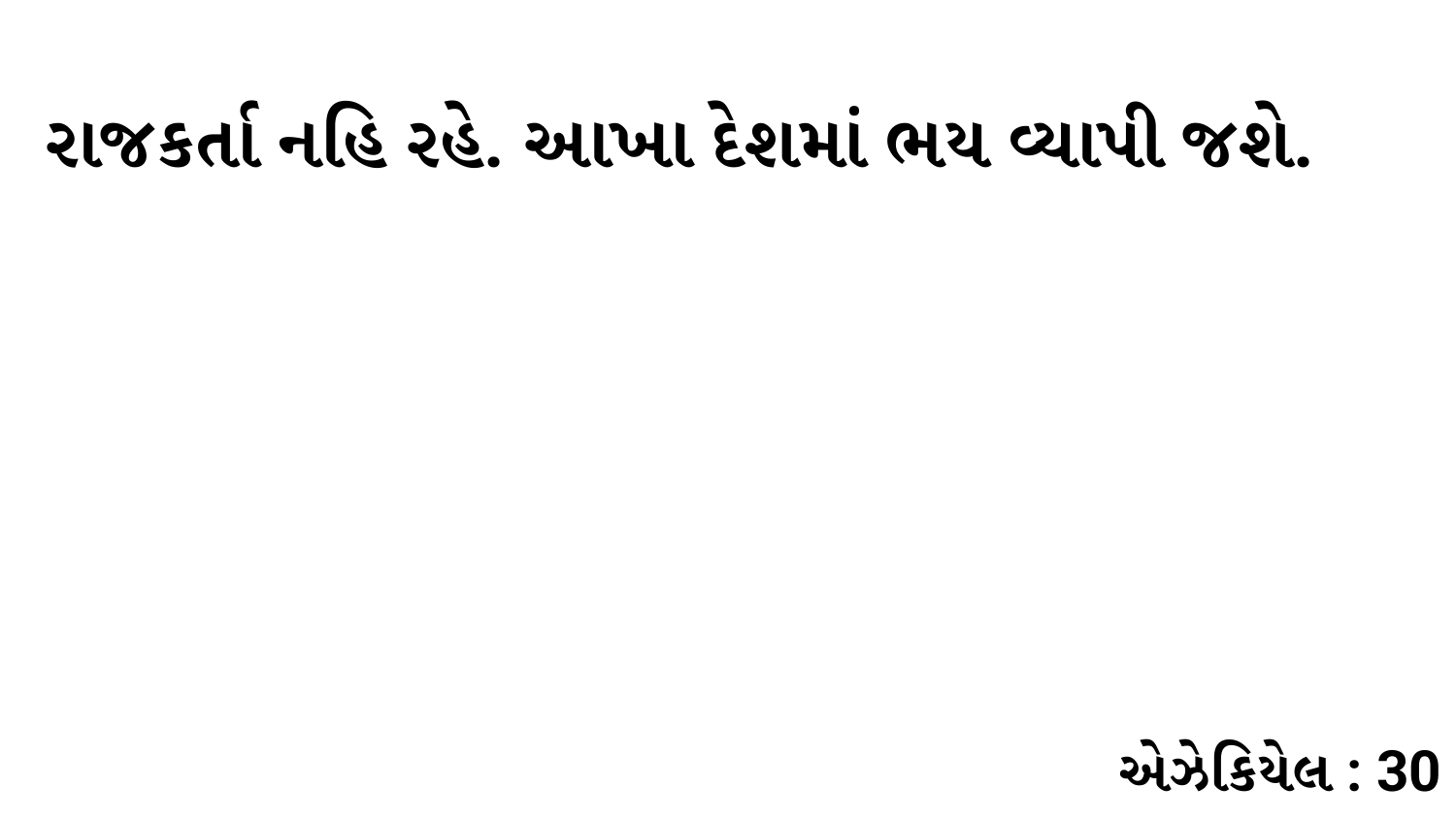

રાજકર્તા નહિ રહે. આખા દેશમાં ભય વ્યાપી જશે.
એઝેકિયેલ : 30